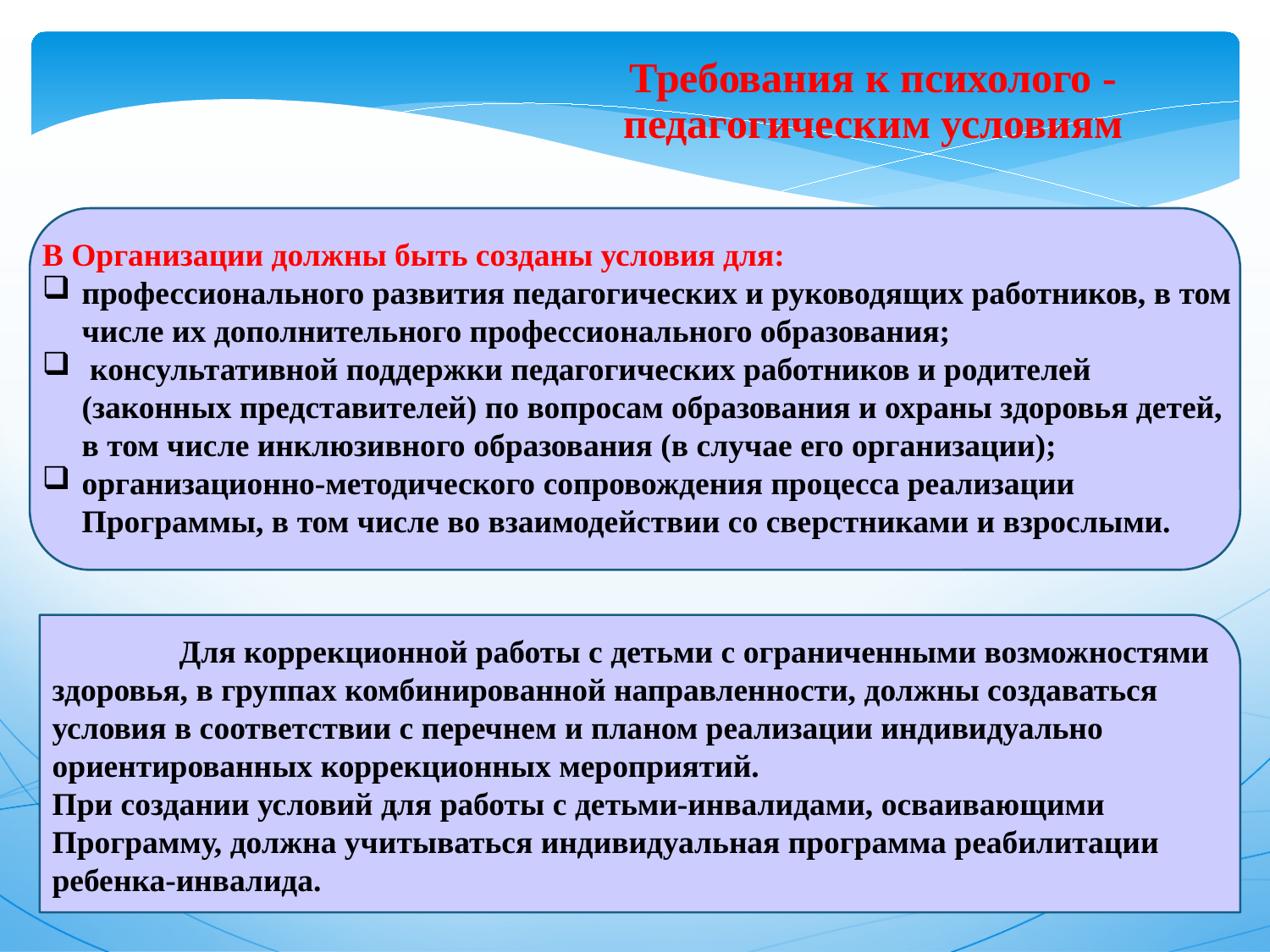

Требования к психолого -педагогическим условиям

В Организации должны быть созданы условия для:
профессионального развития педагогических и руководящих работников, в том числе их дополнительного профессионального образования;
 консультативной поддержки педагогических работников и родителей (законных представителей) по вопросам образования и охраны здоровья детей, в том числе инклюзивного образования (в случае его организации);
организационно-методического сопровождения процесса реализации Программы, в том числе во взаимодействии со сверстниками и взрослыми.

	Для коррекционной работы с детьми с ограниченными возможностями
здоровья, в группах комбинированной направленности, должны создаваться условия в соответствии с перечнем и планом реализации индивидуально ориентированных коррекционных мероприятий.
При создании условий для работы с детьми-инвалидами, осваивающими Программу, должна учитываться индивидуальная программа реабилитации ребенка-инвалида.